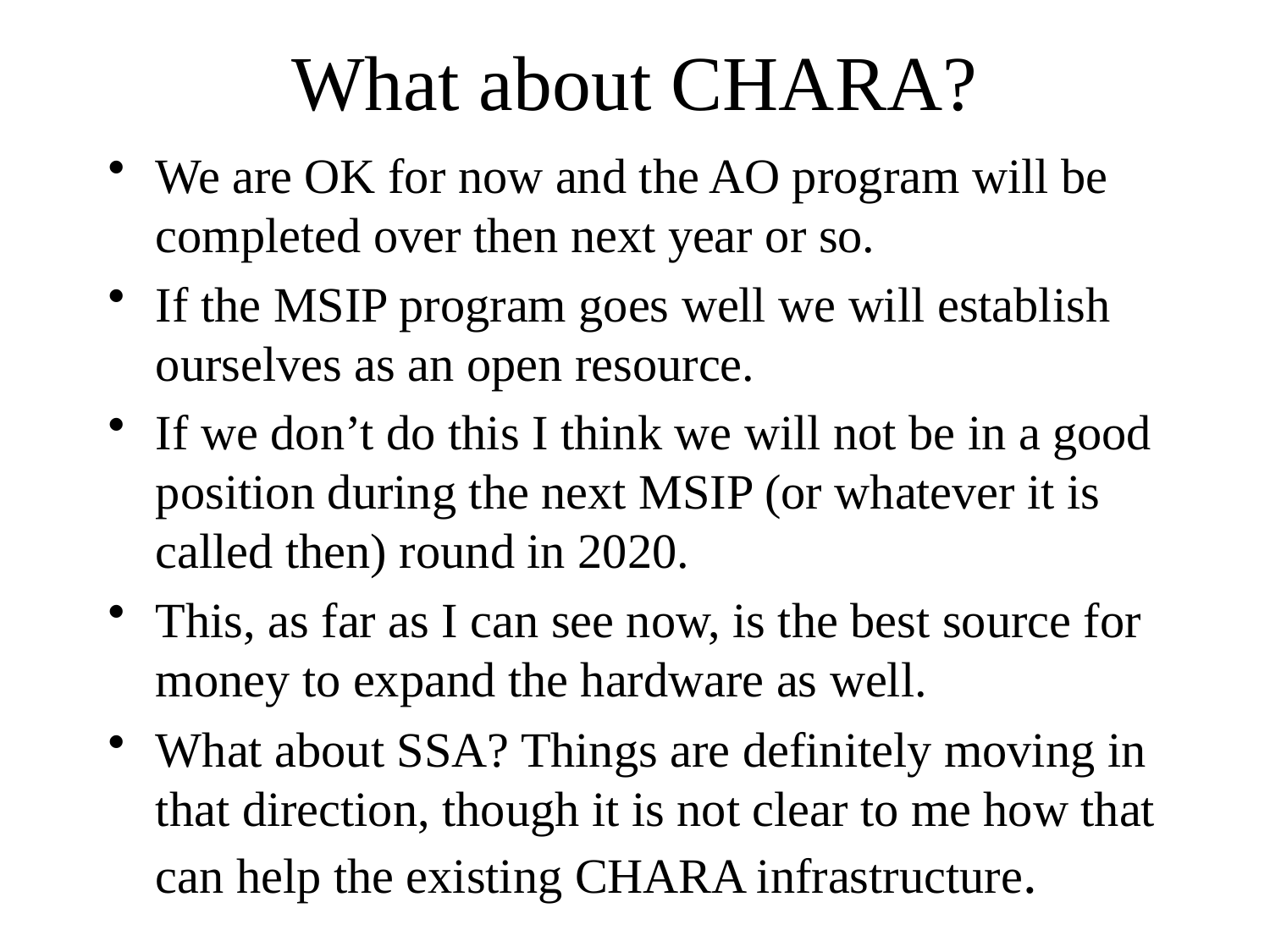

What about CHARA?
We are OK for now and the AO program will be completed over then next year or so.
If the MSIP program goes well we will establish ourselves as an open resource.
If we don’t do this I think we will not be in a good position during the next MSIP (or whatever it is called then) round in 2020.
This, as far as I can see now, is the best source for money to expand the hardware as well.
What about SSA? Things are definitely moving in that direction, though it is not clear to me how that can help the existing CHARA infrastructure.